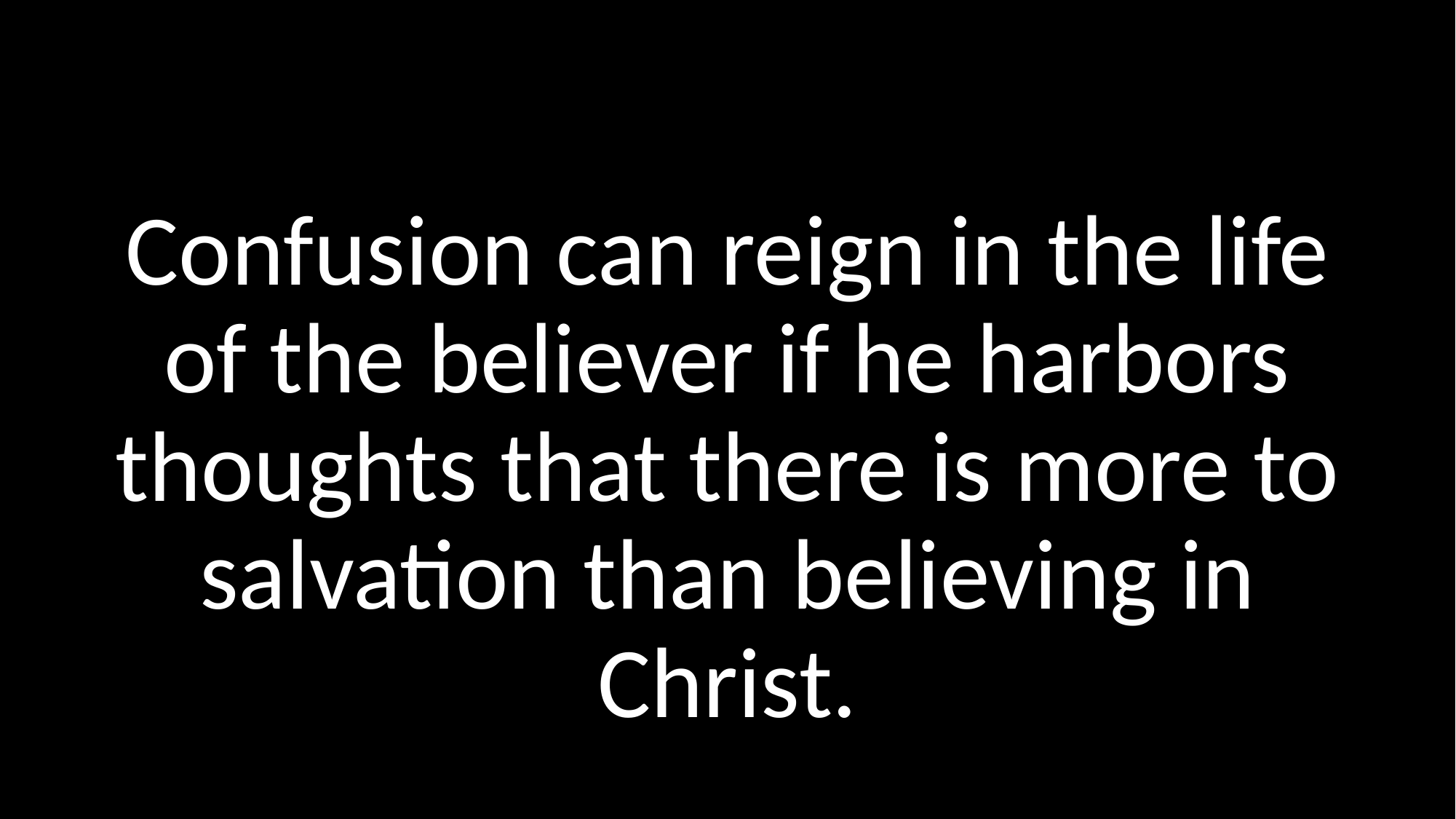

Confusion can reign in the life of the believer if he harbors thoughts that there is more to salvation than believing in Christ.